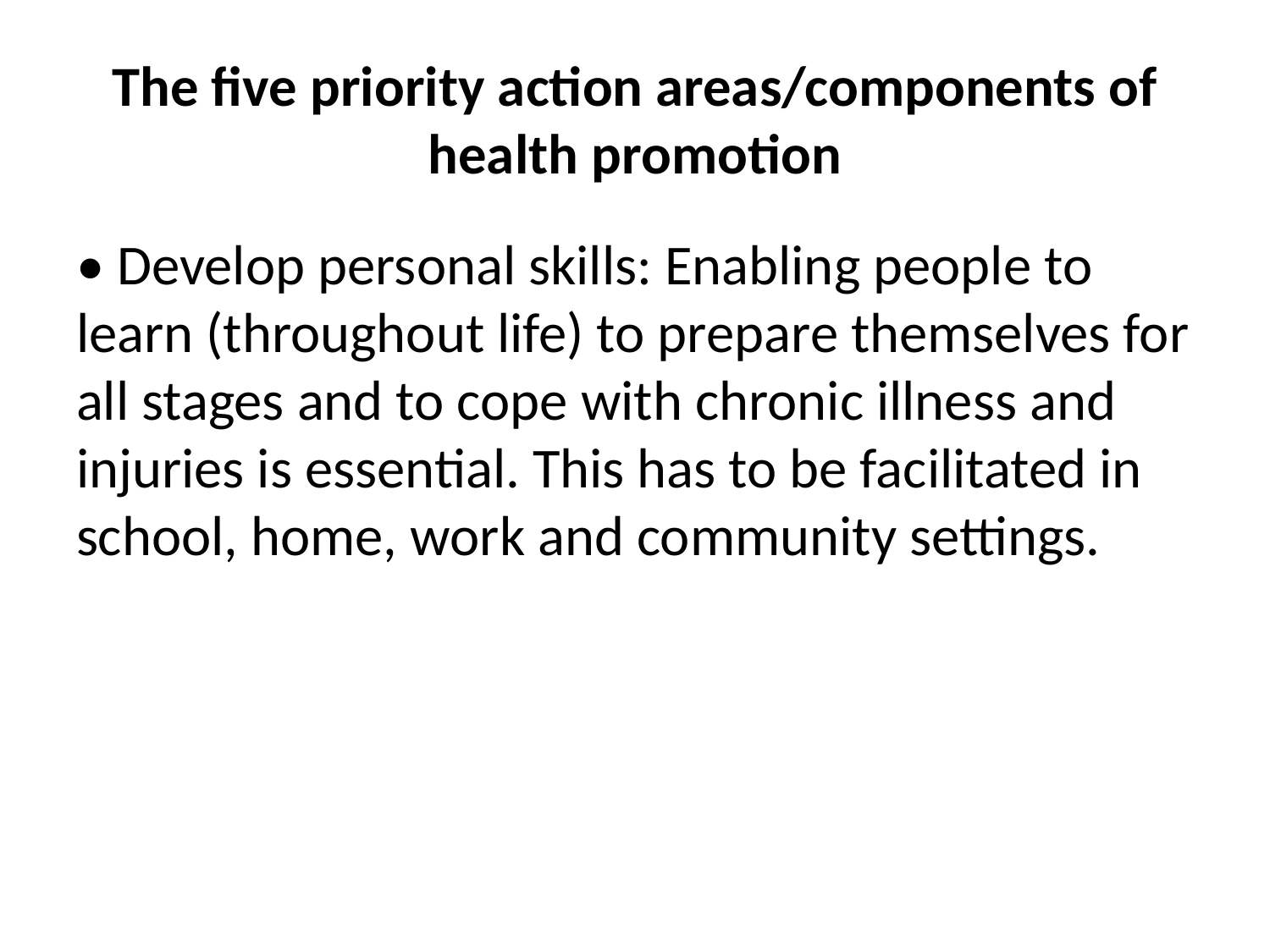

# The five priority action areas/components of health promotion
• Develop personal skills: Enabling people to learn (throughout life) to prepare themselves for all stages and to cope with chronic illness and injuries is essential. This has to be facilitated in school, home, work and community settings.